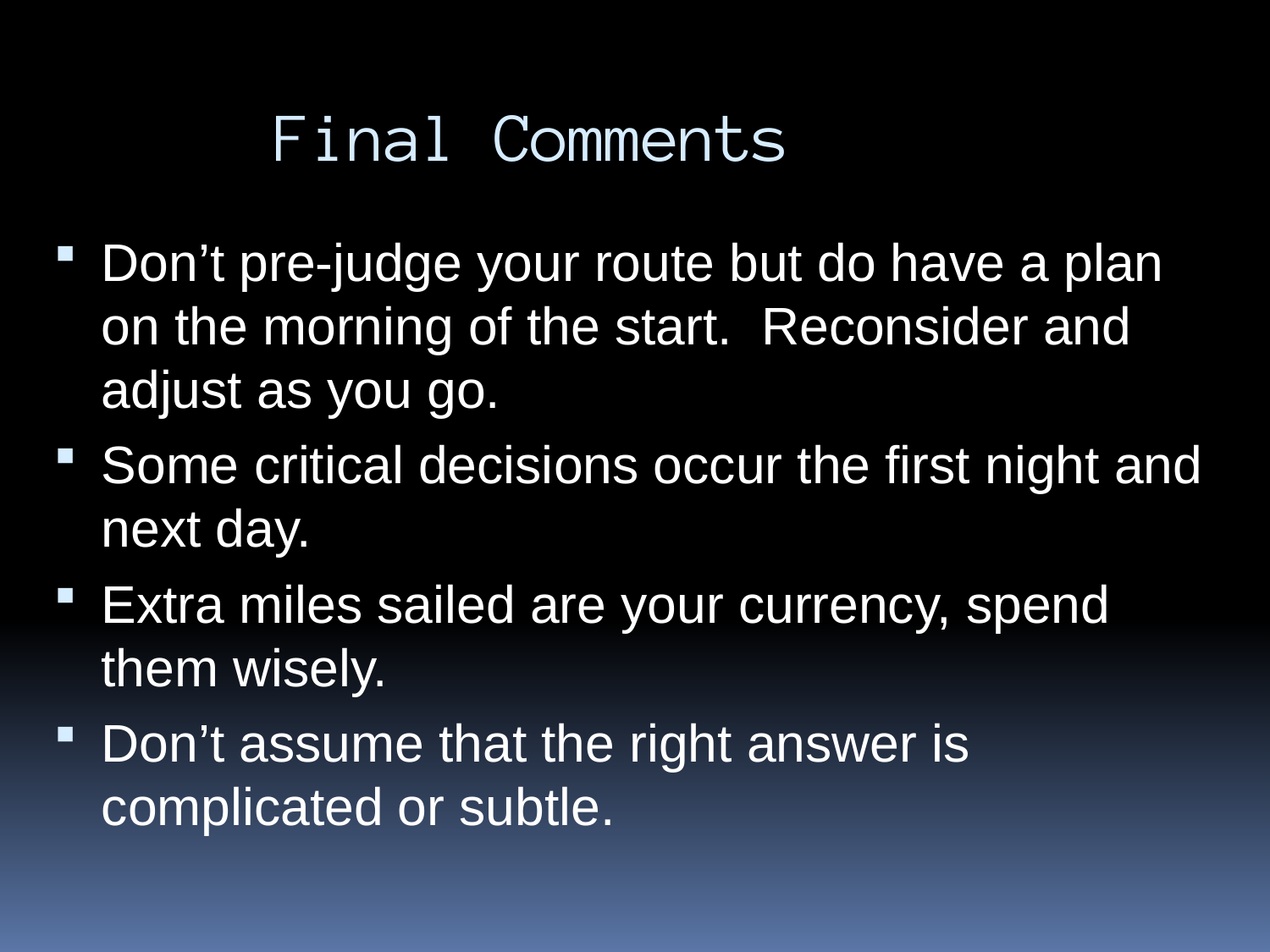

Final Comments
Don’t pre-judge your route but do have a plan on the morning of the start.  Reconsider and adjust as you go.
Some critical decisions occur the first night and next day.
Extra miles sailed are your currency, spend them wisely.
Don’t assume that the right answer is complicated or subtle.